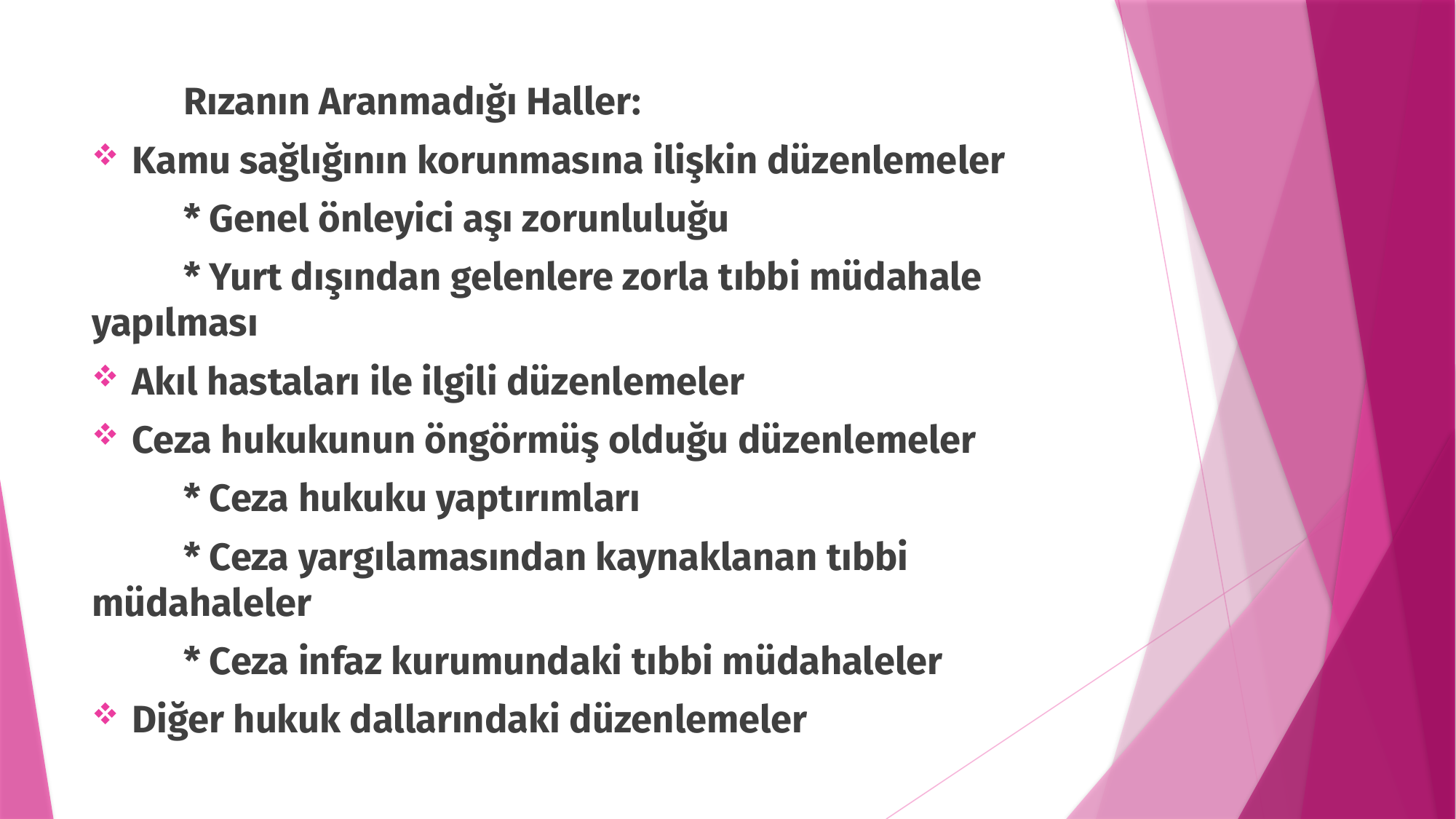

Rızanın Aranmadığı Haller:
Kamu sağlığının korunmasına ilişkin düzenlemeler
		* Genel önleyici aşı zorunluluğu
		* Yurt dışından gelenlere zorla tıbbi müdahale yapılması
Akıl hastaları ile ilgili düzenlemeler
Ceza hukukunun öngörmüş olduğu düzenlemeler
		* Ceza hukuku yaptırımları
		* Ceza yargılamasından kaynaklanan tıbbi müdahaleler
		* Ceza infaz kurumundaki tıbbi müdahaleler
Diğer hukuk dallarındaki düzenlemeler